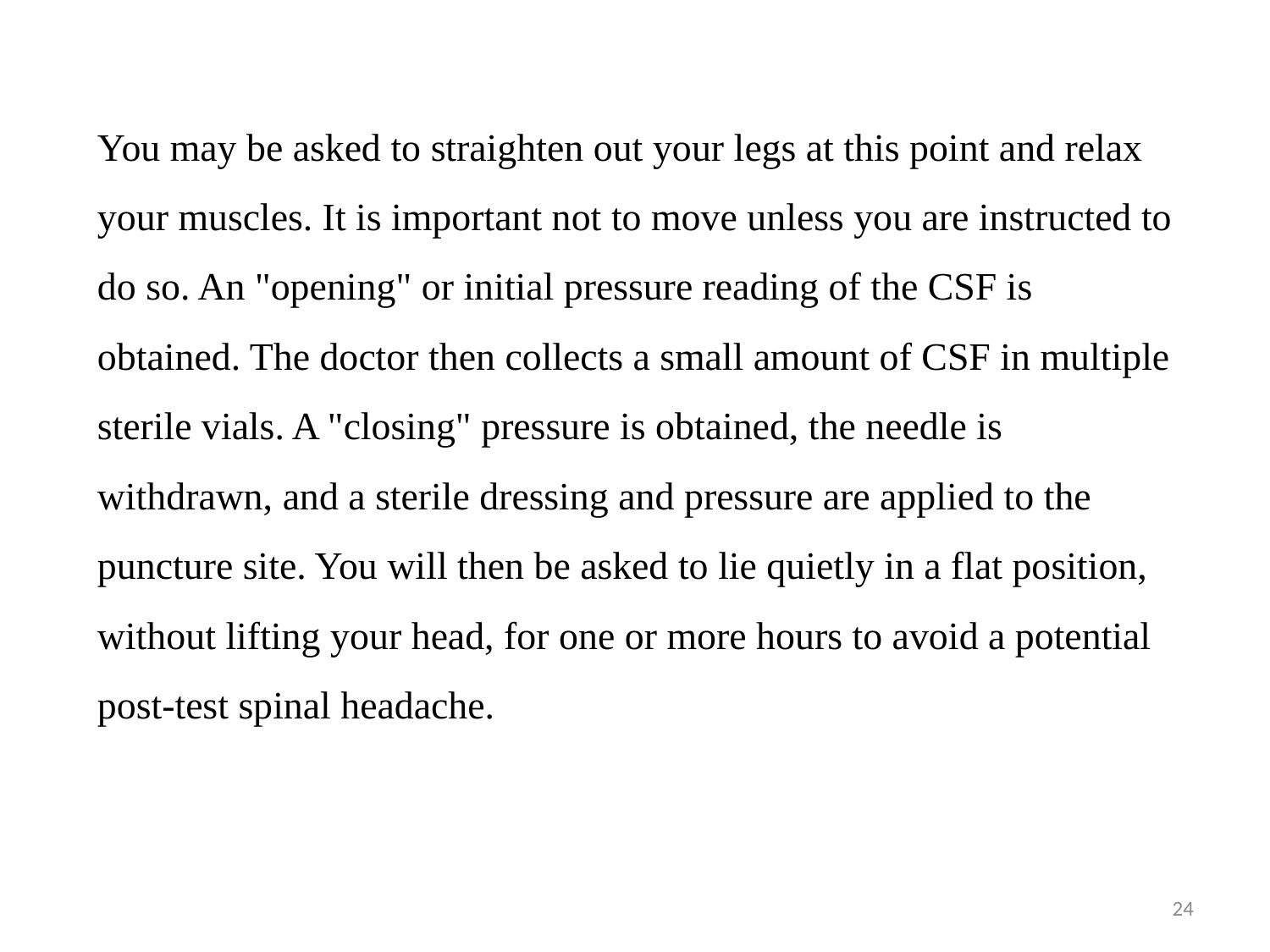

You may be asked to straighten out your legs at this point and relax your muscles. It is important not to move unless you are instructed to do so. An "opening" or initial pressure reading of the CSF is obtained. The doctor then collects a small amount of CSF in multiple sterile vials. A "closing" pressure is obtained, the needle is withdrawn, and a sterile dressing and pressure are applied to the puncture site. You will then be asked to lie quietly in a flat position, without lifting your head, for one or more hours to avoid a potential post-test spinal headache.
24